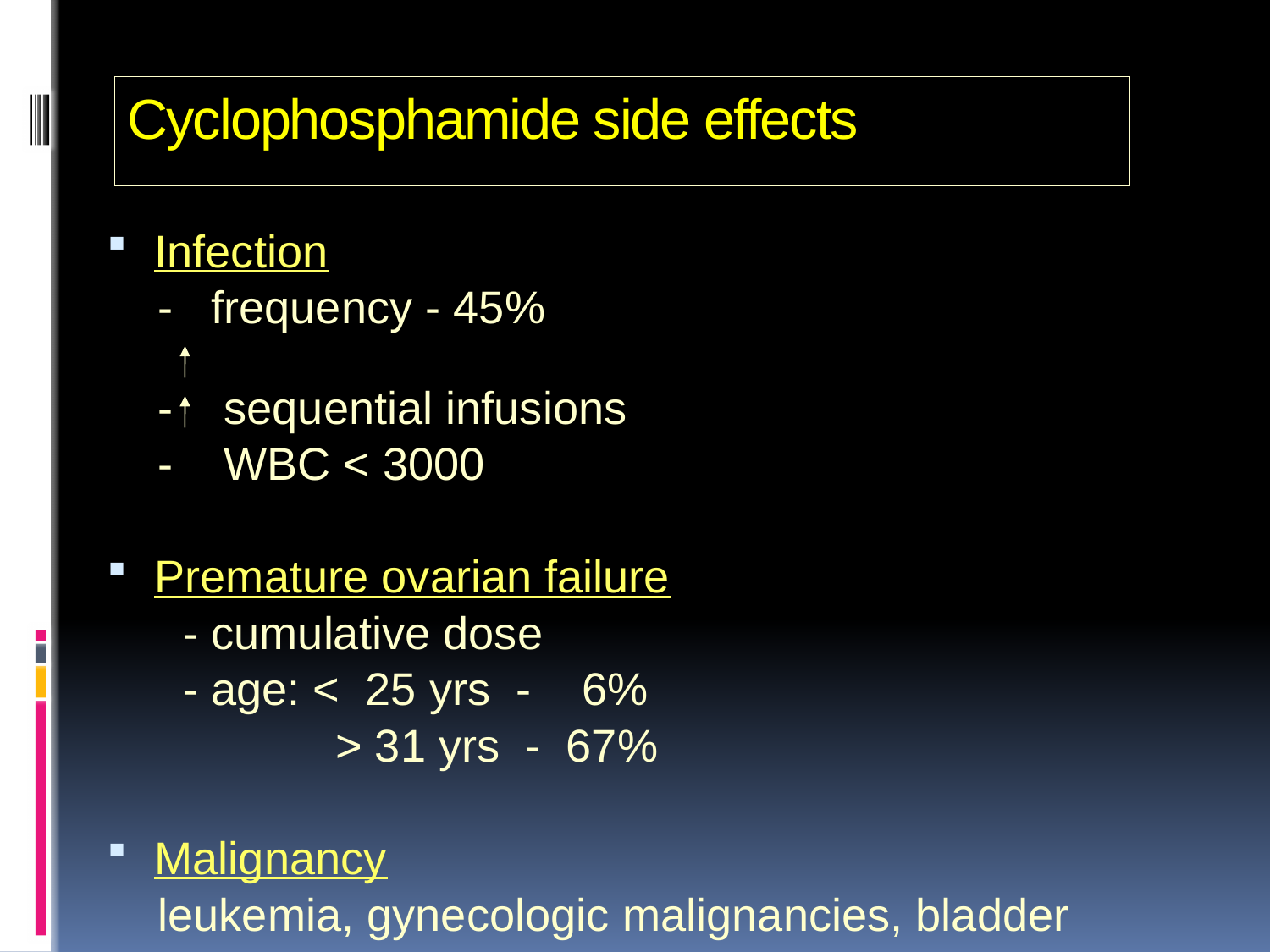

# Cyclophosphamide side effects
Infection
    -   frequency - 45%
    -    sequential infusions
    -    WBC < 3000

Premature ovarian failure
      - cumulative dose
      - age: <  25 yrs  -    6%
                  > 31 yrs  -  67%

Malignancy
    leukemia, gynecologic malignancies, bladder